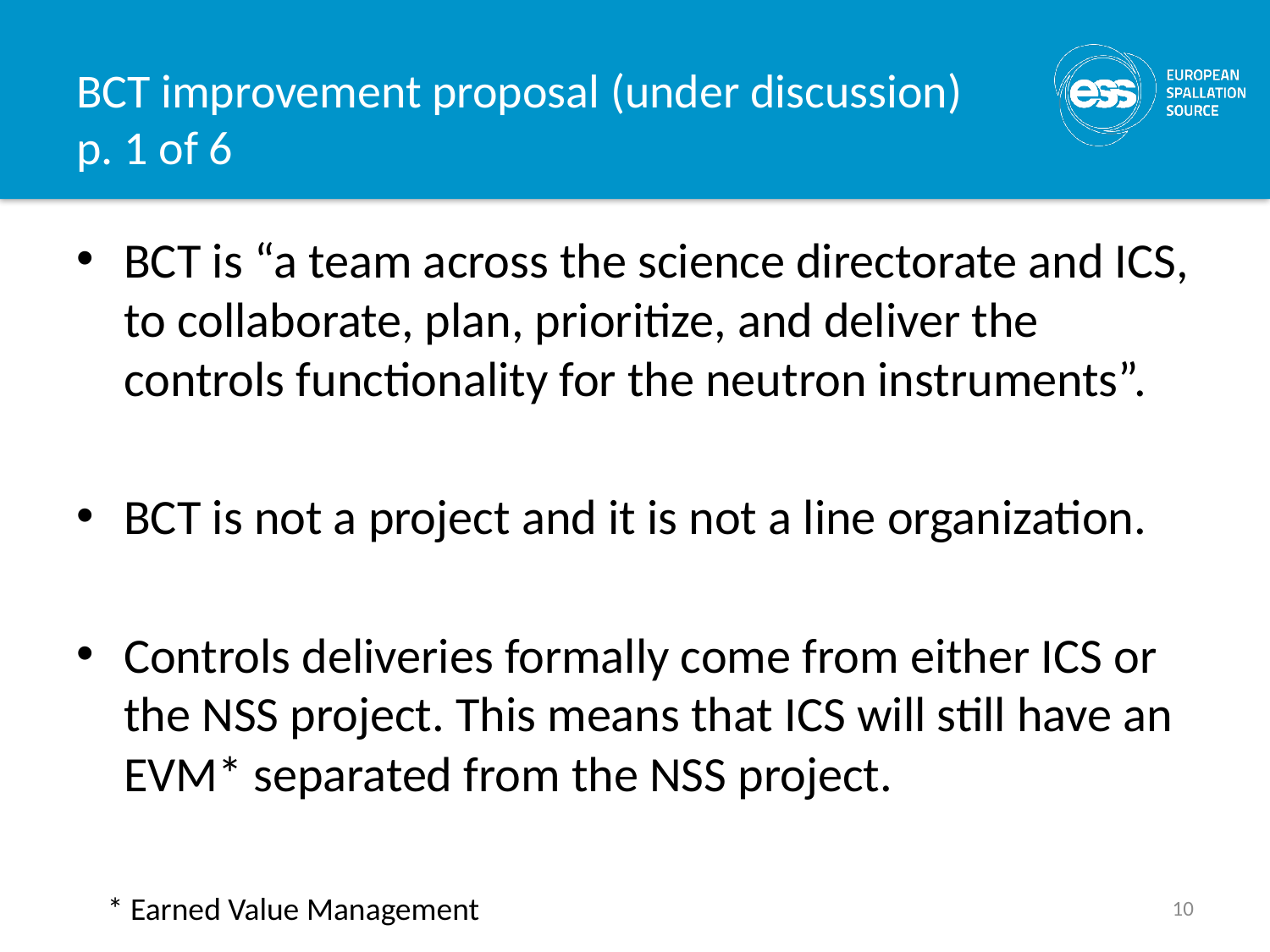

# BCT improvement proposal (under discussion) p. 1 of 6
BCT is “a team across the science directorate and ICS, to collaborate, plan, prioritize, and deliver the controls functionality for the neutron instruments”.

BCT is not a project and it is not a line organization.

Controls deliveries formally come from either ICS or the NSS project. This means that ICS will still have an EVM* separated from the NSS project.
* Earned Value Management
10